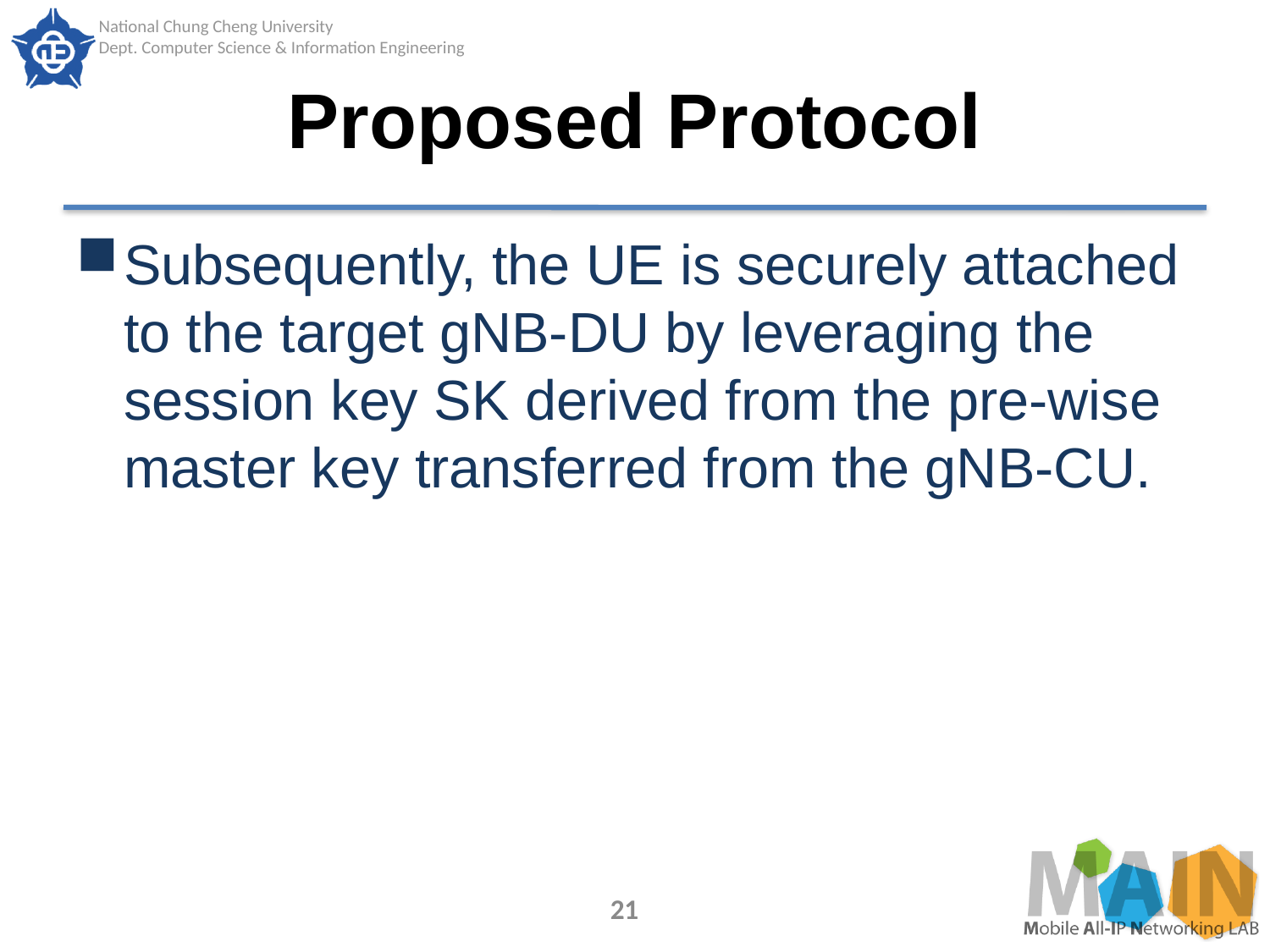

# Proposed Protocol
Subsequently, the UE is securely attached to the target gNB-DU by leveraging the session key SK derived from the pre-wise master key transferred from the gNB-CU.
21